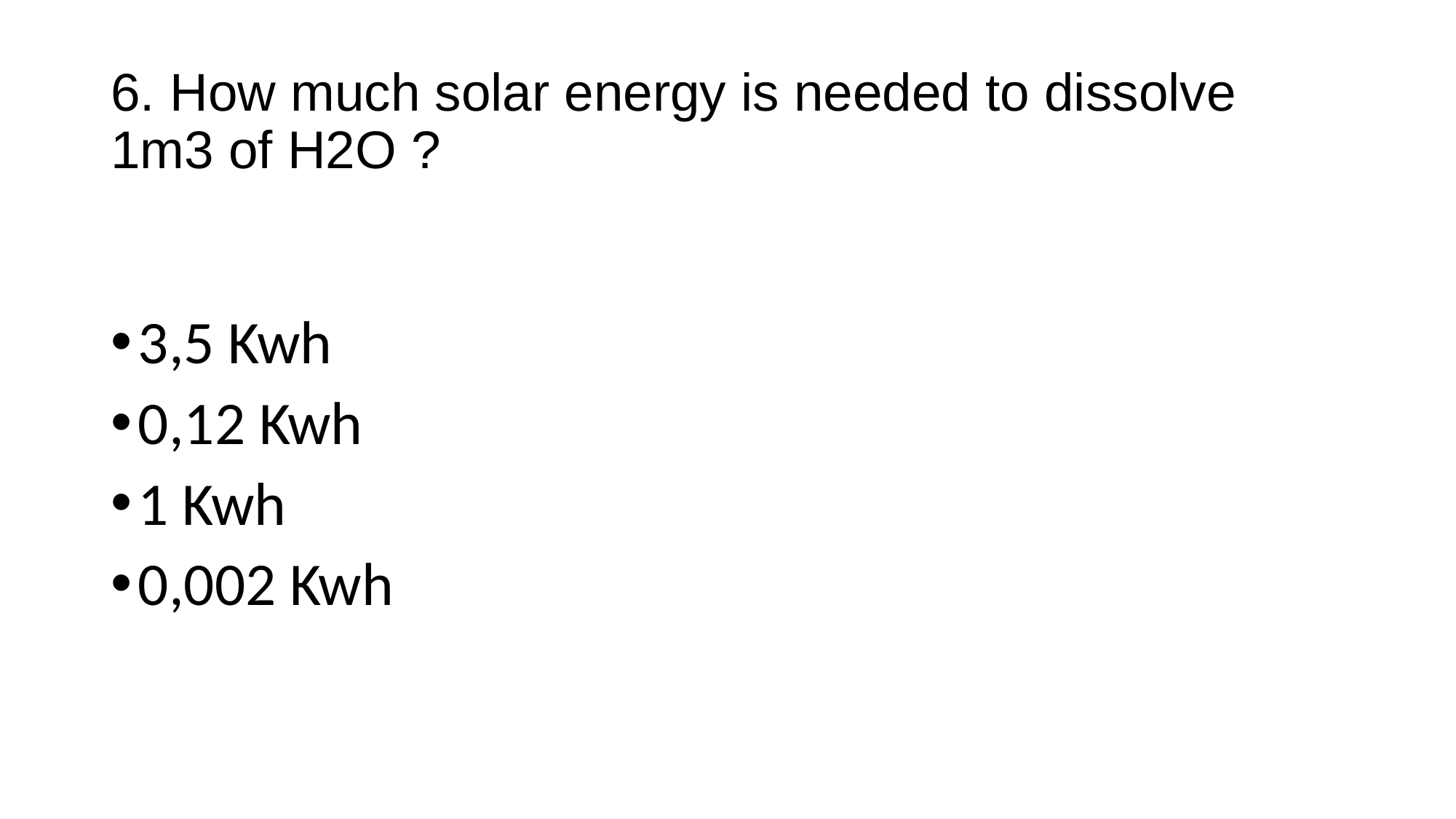

# 6. How much solar energy is needed to dissolve 1m3 of H2O ?

3,5 Kwh
0,12 Kwh
1 Kwh
0,002 Kwh